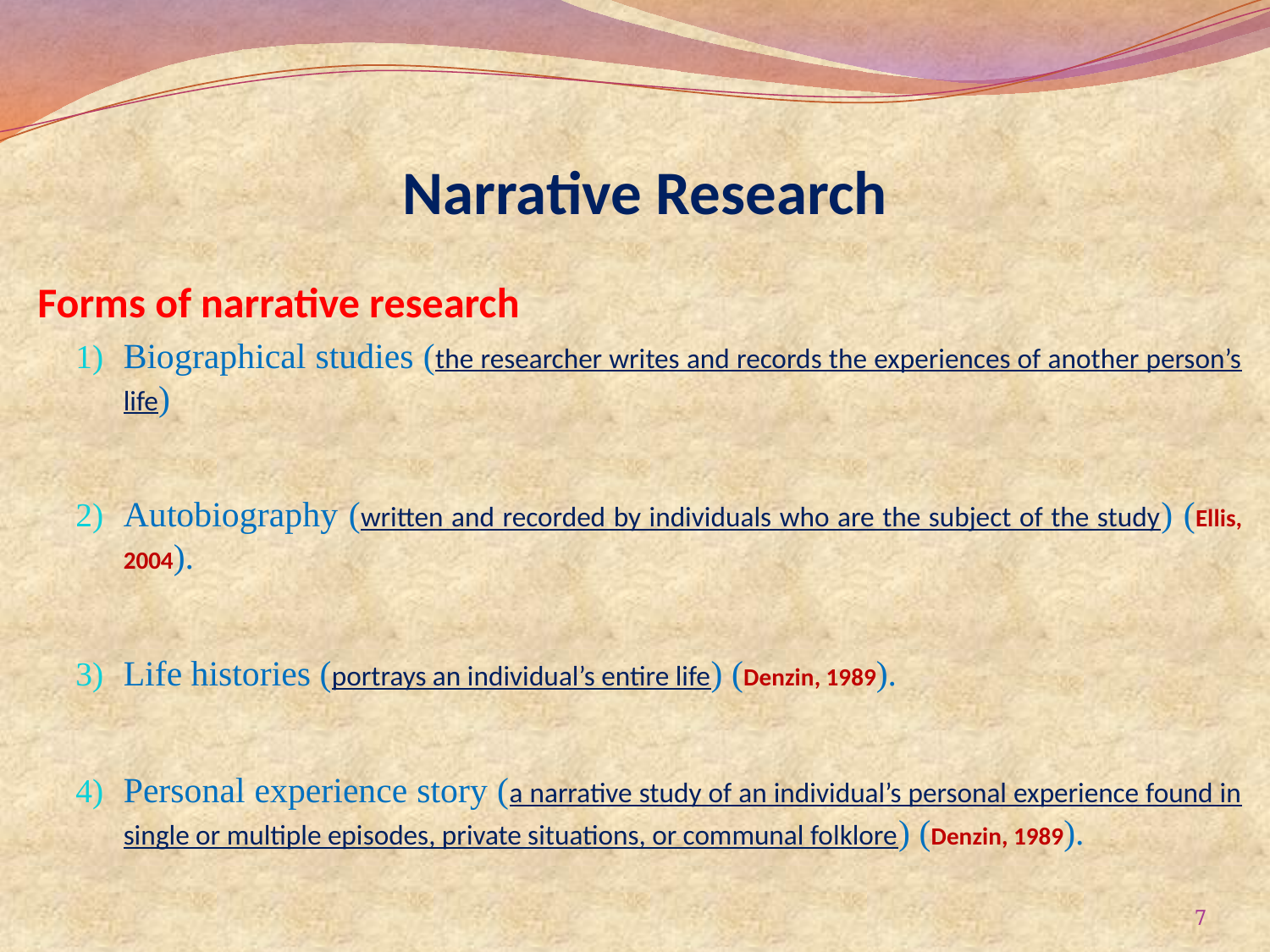

# Narrative Research
Forms of narrative research
Biographical studies (the researcher writes and records the experiences of another person’s life)

Autobiography (written and recorded by individuals who are the subject of the study) (Ellis, 2004).

Life histories (portrays an individual’s entire life) (Denzin, 1989).

Personal experience story (a narrative study of an individual’s personal experience found in single or multiple episodes, private situations, or communal folklore) (Denzin, 1989).

7